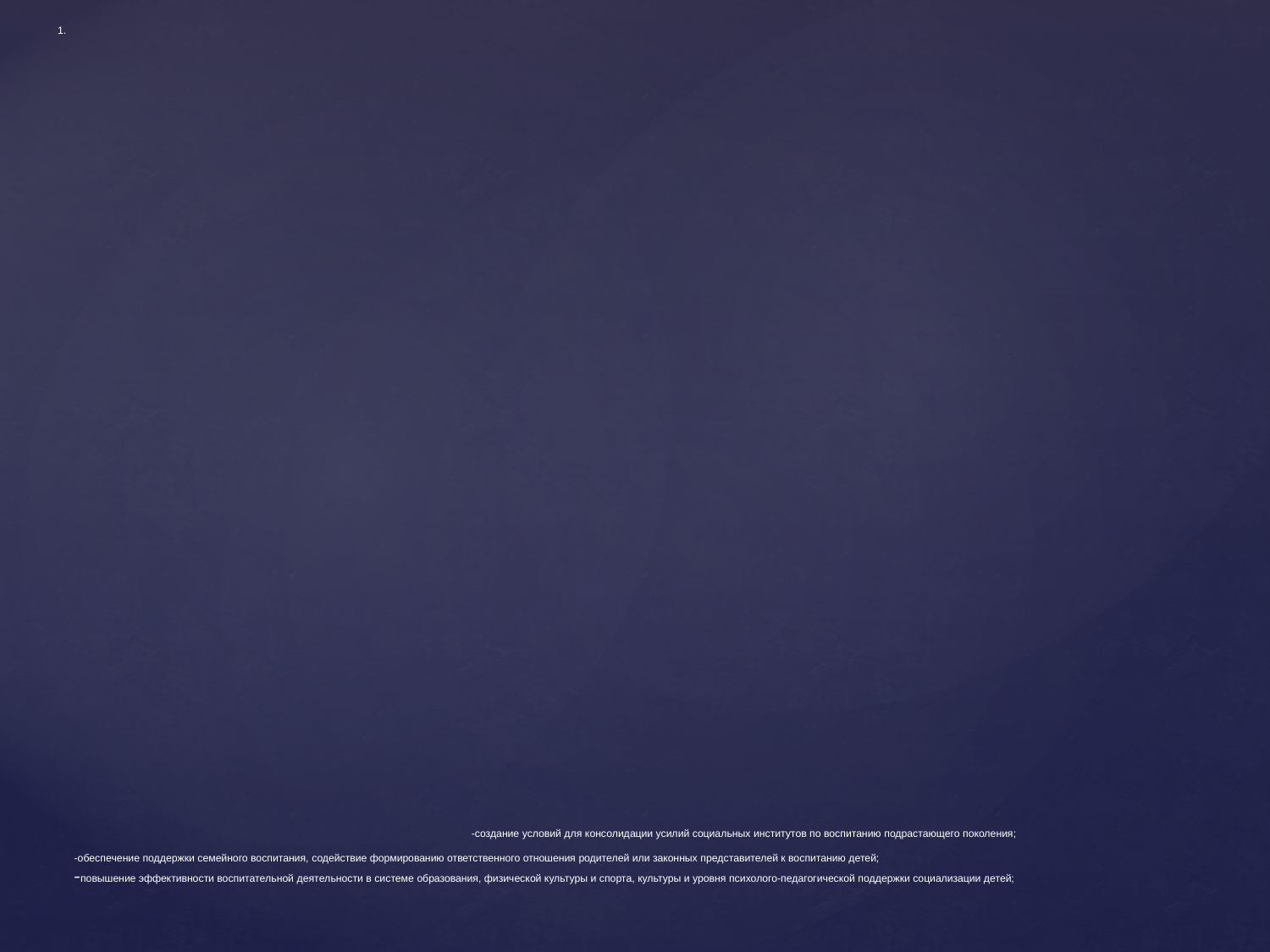

# -создание условий для консолидации усилий социальных институтов по воспитанию подрастающего поколения; -обеспечение поддержки семейного воспитания, содействие формированию ответственного отношения родителей или законных представителей к воспитанию детей; -повышение эффективности воспитательной деятельности в системе образования, физической культуры и спорта, культуры и уровня психолого-педагогической поддержки социализации детей;